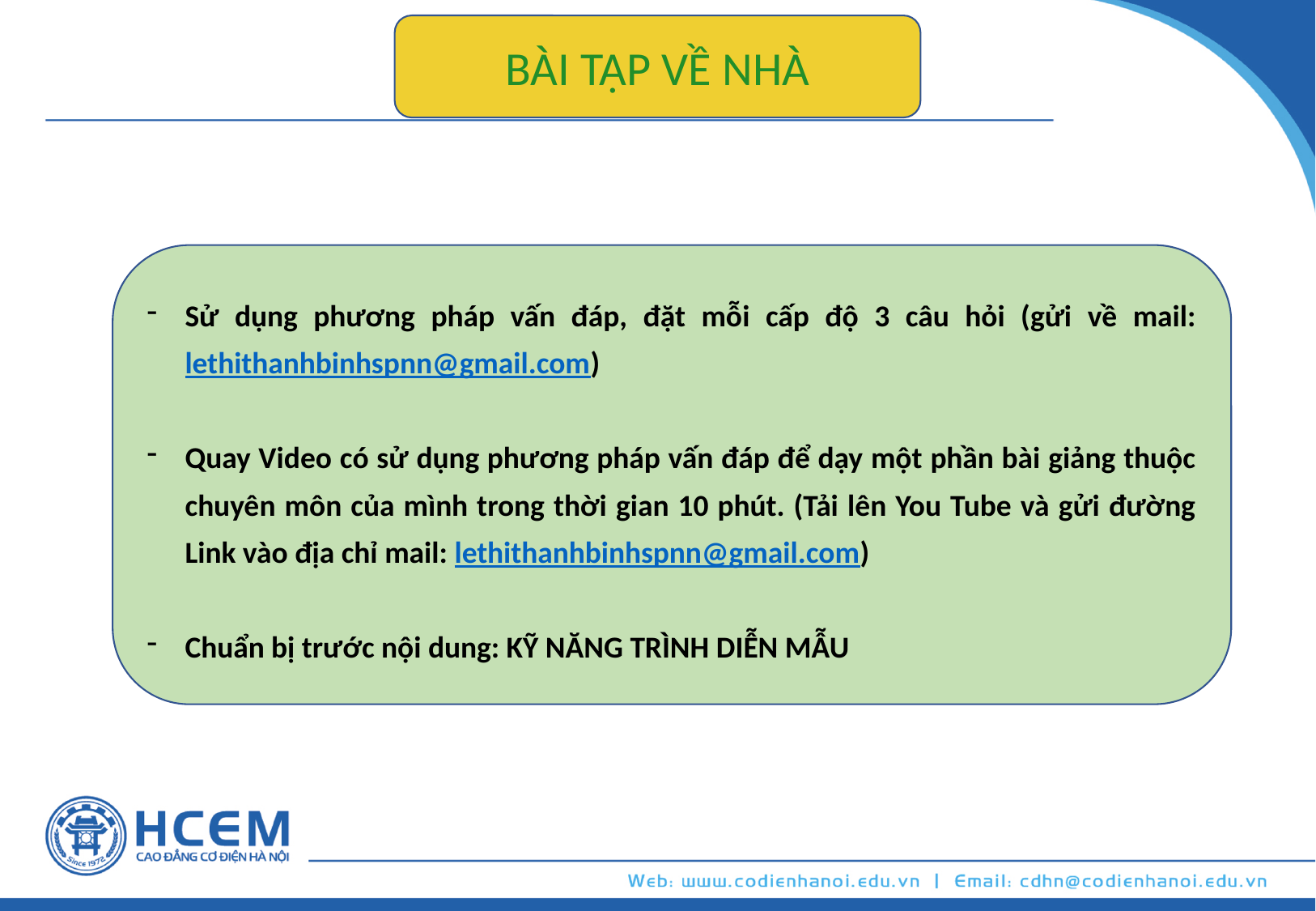

BÀI TẬP VỀ NHÀ
Sử dụng phương pháp vấn đáp, đặt mỗi cấp độ 3 câu hỏi (gửi về mail: lethithanhbinhspnn@gmail.com)

Quay Video có sử dụng phương pháp vấn đáp để dạy một phần bài giảng thuộc chuyên môn của mình trong thời gian 10 phút. (Tải lên You Tube và gửi đường Link vào địa chỉ mail: lethithanhbinhspnn@gmail.com)

Chuẩn bị trước nội dung: KỸ NĂNG TRÌNH DIỄN MẪU